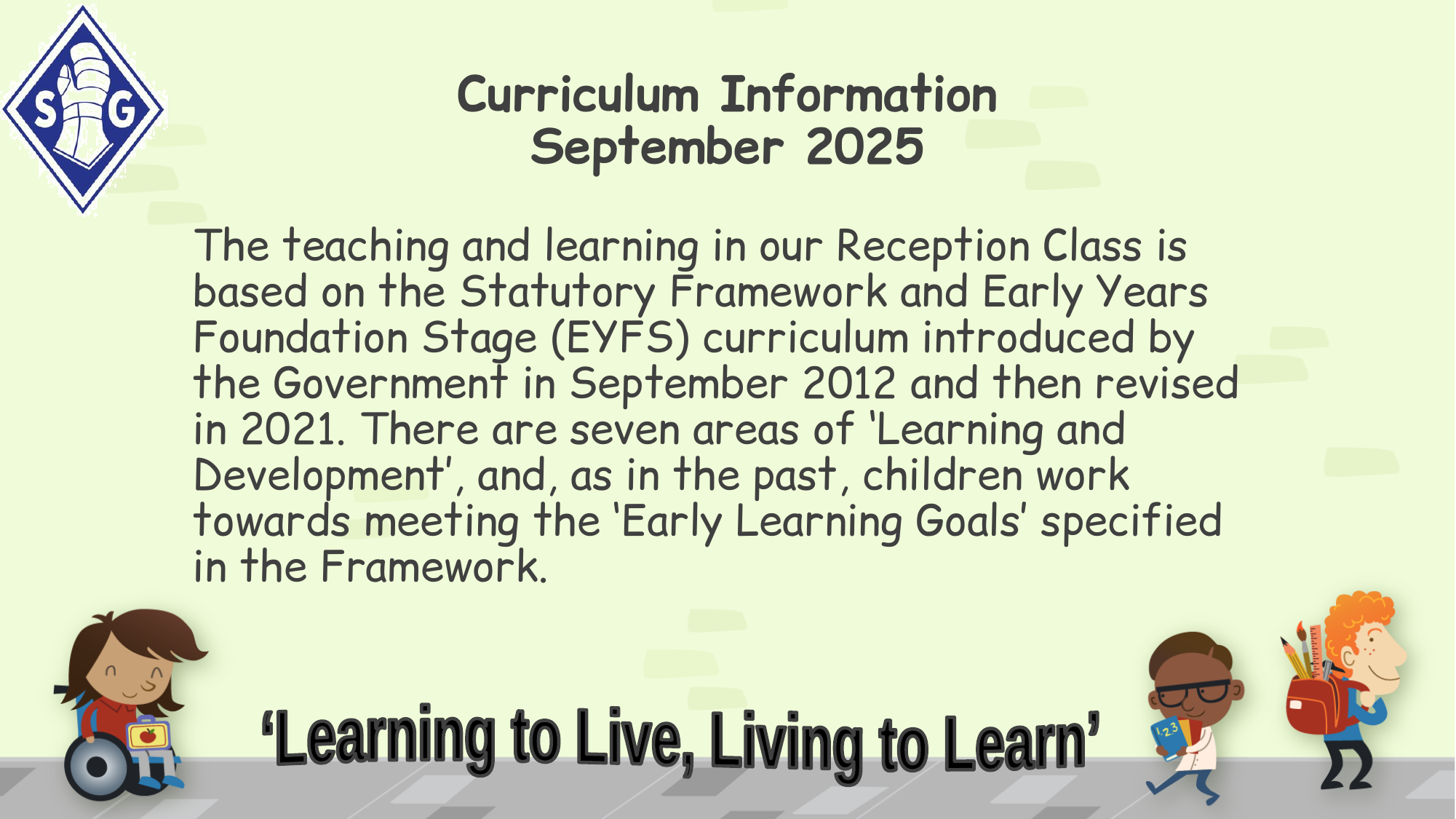

# Curriculum Information September 2025
The teaching and learning in our Reception Class is based on the Statutory Framework and Early Years Foundation Stage (EYFS) curriculum introduced by the Government in September 2012 and then revised in 2021. There are seven areas of ‘Learning and Development’, and, as in the past, children work towards meeting the ‘Early Learning Goals’ specified in the Framework.